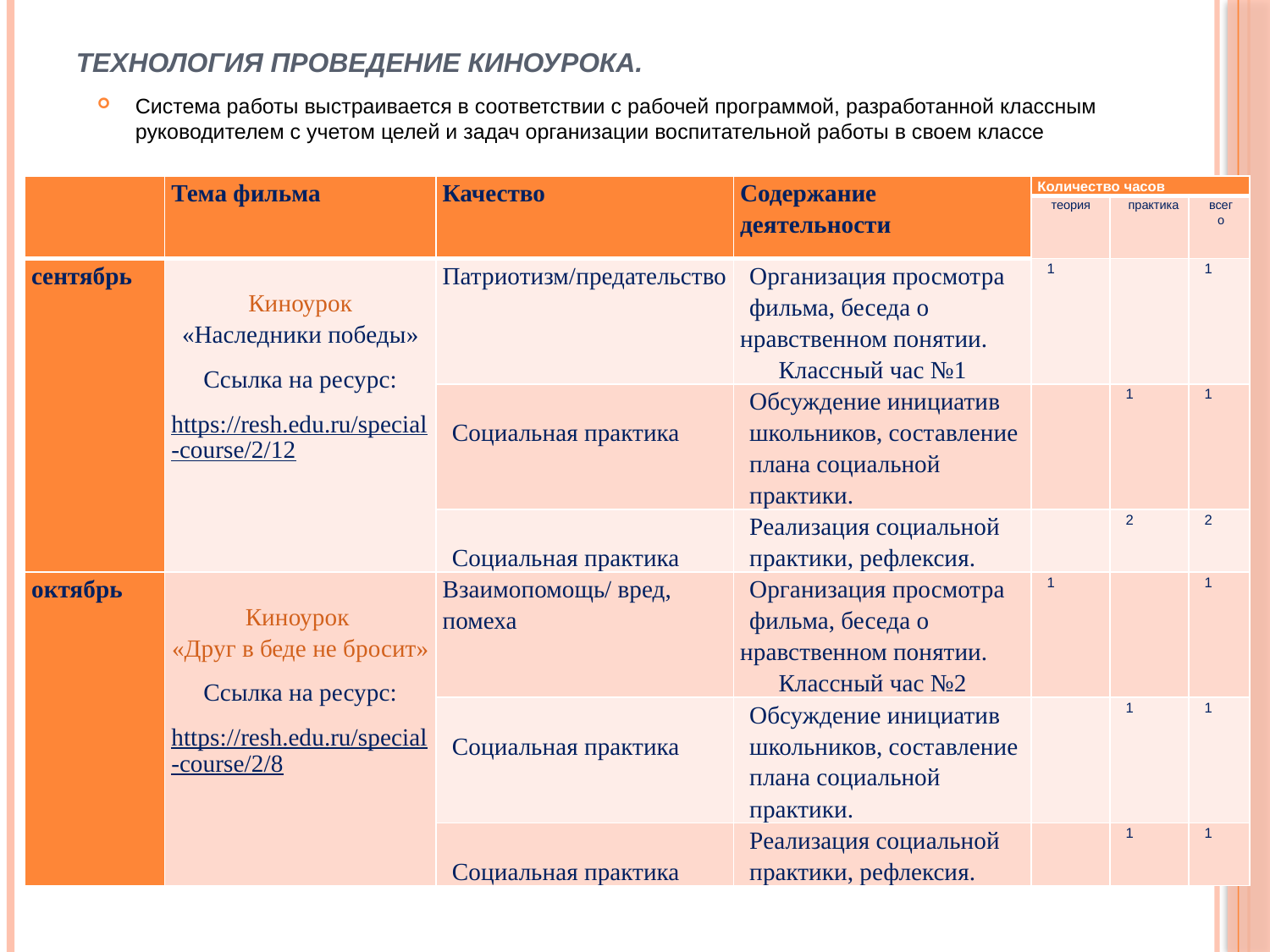

# Технология проведение киноурока.
Система работы выстраивается в соответствии с рабочей программой, разработанной классным руководителем с учетом целей и задач организации воспитательной работы в своем классе
|  | Тема фильма | Качество | Содержание деятельности | Количество часов |  |  |
| --- | --- | --- | --- | --- | --- | --- |
|  |  |  |  | теория | практика | всего |
| сентябрь | Киноурок «Наследники победы» Ссылка на ресурс: https://resh.edu.ru/special-course/2/12 | Патриотизм/предательство | Организация просмотра фильма, беседа о нравственном понятии. Классный час №1 | 1 |  | 1 |
|  |  | Социальная практика | Обсуждение инициатив школьников, составление плана социальной практики. |  | 1 | 1 |
|  |  | Социальная практика | Реализация социальной практики, рефлексия. |  | 2 | 2 |
| октябрь | Киноурок «Друг в беде не бросит» Ссылка на ресурс: https://resh.edu.ru/special-course/2/8 | Взаимопомощь/ вред, помеха | Организация просмотра фильма, беседа о нравственном понятии. Классный час №2 | 1 |  | 1 |
|  |  | Социальная практика | Обсуждение инициатив школьников, составление плана социальной практики. |  | 1 | 1 |
|  |  | Социальная практика | Реализация социальной практики, рефлексия. |  | 1 | 1 |